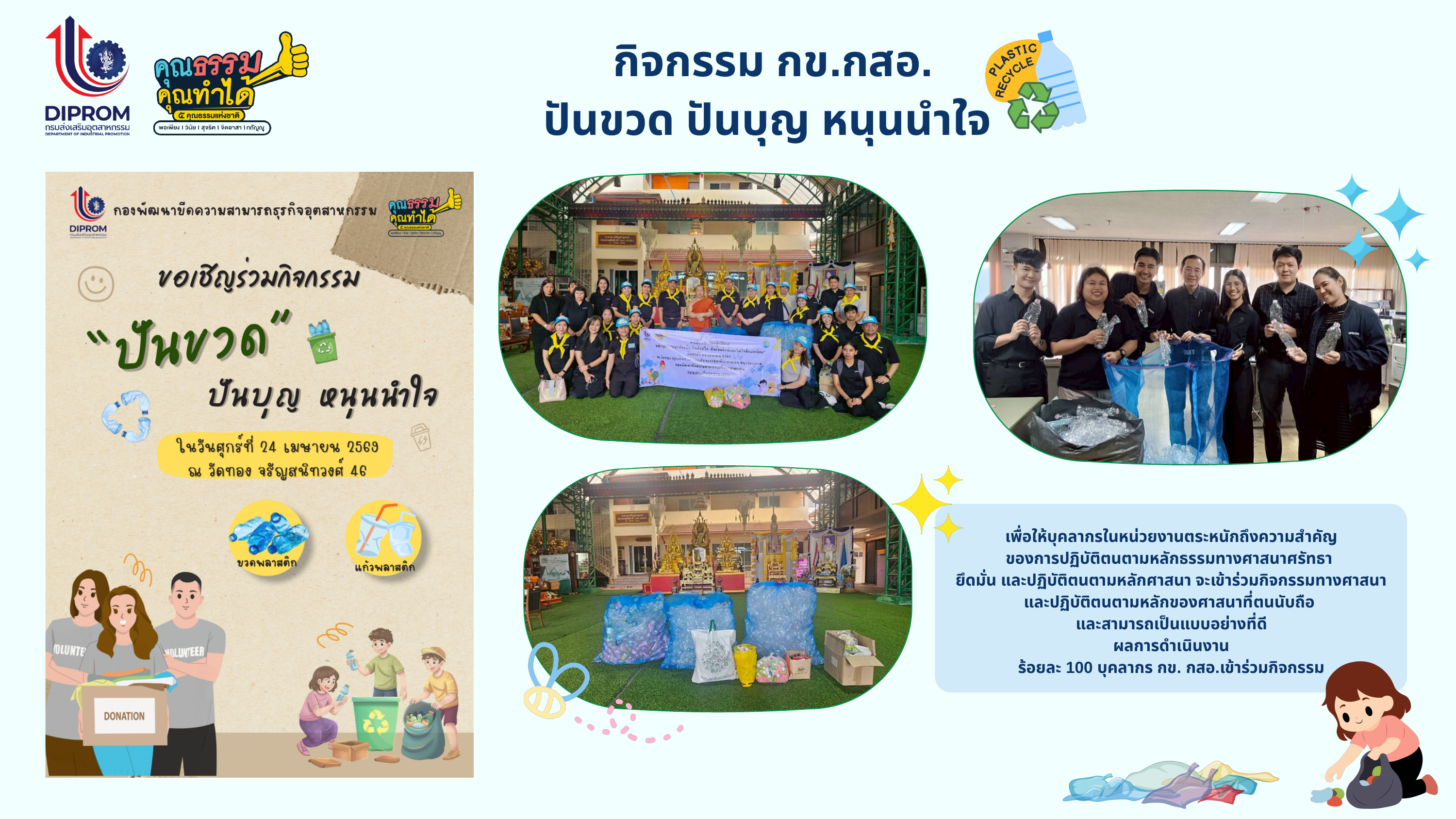

กิจกรรม กข.กสอ.
ปันขวด ปันบุญ หนุนนำใจ

เพื่อให้บุคลากรในหน่วยงานตระหนักถึงความสำคัญ
ของการปฏิบัติตนตามหลักธรรมทางศาสนาศรัทธา
ยึดมั่น และปฏิบัติตนตามหลักศาสนา จะเข้าร่วมกิจกรรมทางศาสนา
และปฏิบัติตนตามหลักของศาสนาที่ตนนับถือ
และสามารถเป็นแบบอย่างที่ดี
ผลการดำเนินงาน
 ร้อยละ 100 บุคลากร กข. กสอ.เข้าร่วมกิจกรรม